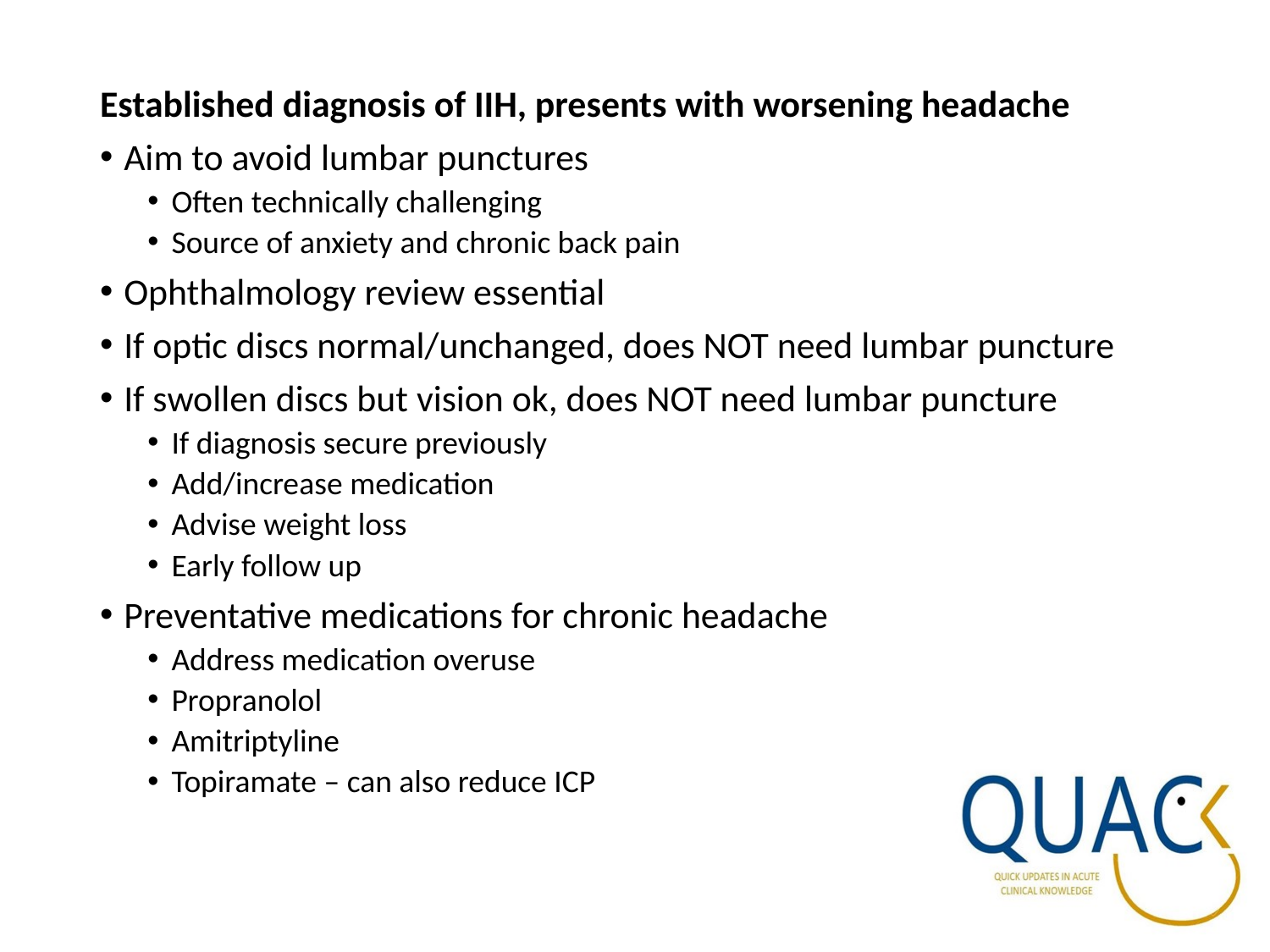

Established diagnosis of IIH, presents with worsening headache
Aim to avoid lumbar punctures
Often technically challenging
Source of anxiety and chronic back pain
Ophthalmology review essential
If optic discs normal/unchanged, does NOT need lumbar puncture
If swollen discs but vision ok, does NOT need lumbar puncture
If diagnosis secure previously
Add/increase medication
Advise weight loss
Early follow up
Preventative medications for chronic headache
Address medication overuse
Propranolol
Amitriptyline
Topiramate – can also reduce ICP